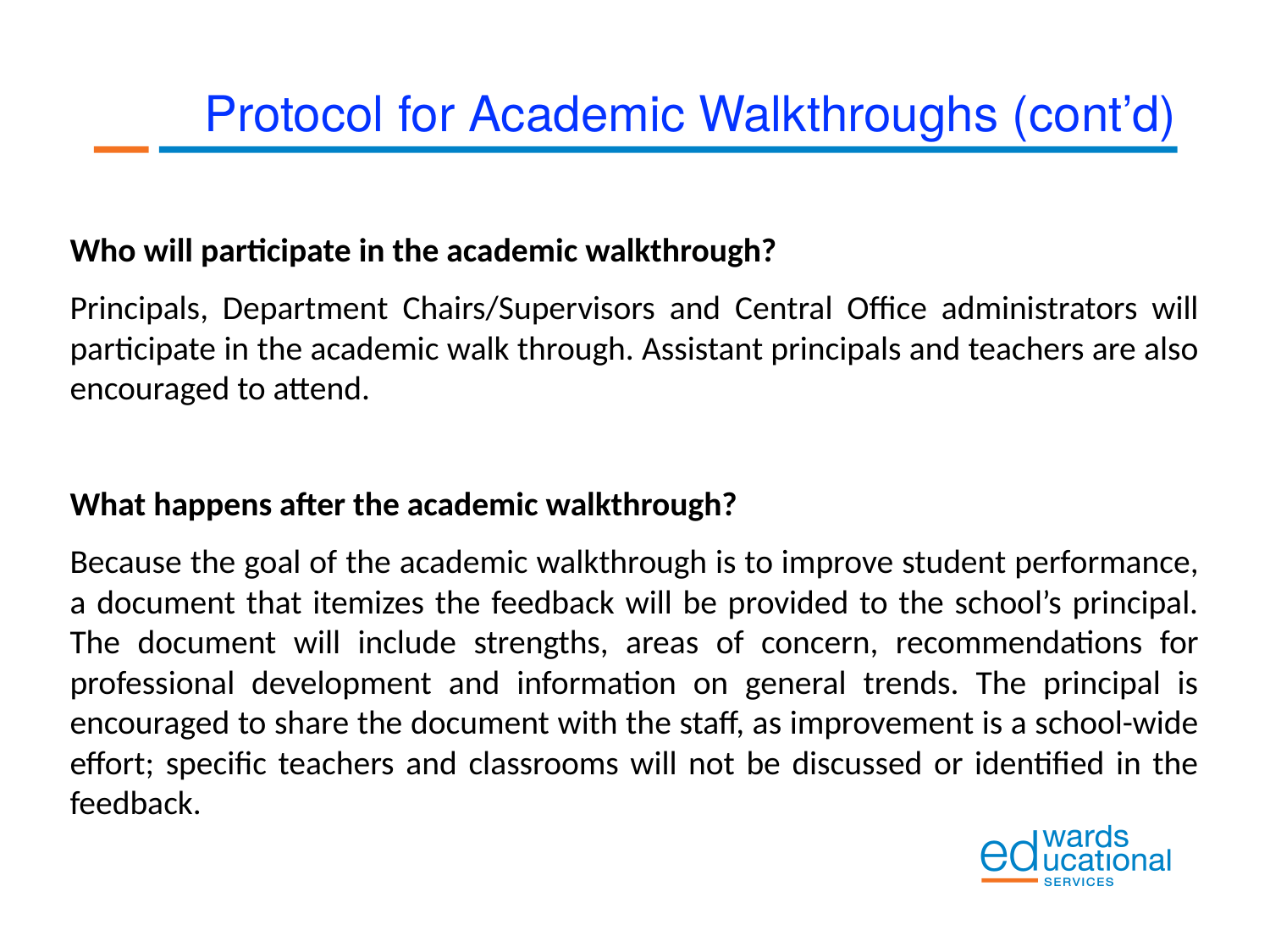

Protocol for Academic Walkthroughs (cont’d)
Who will participate in the academic walkthrough?
Principals, Department Chairs/Supervisors and Central Office administrators will participate in the academic walk through. Assistant principals and teachers are also encouraged to attend.

What happens after the academic walkthrough?
Because the goal of the academic walkthrough is to improve student performance, a document that itemizes the feedback will be provided to the school’s principal. The document will include strengths, areas of concern, recommendations for professional development and information on general trends. The principal is encouraged to share the document with the staff, as improvement is a school-wide effort; specific teachers and classrooms will not be discussed or identified in the feedback.
27